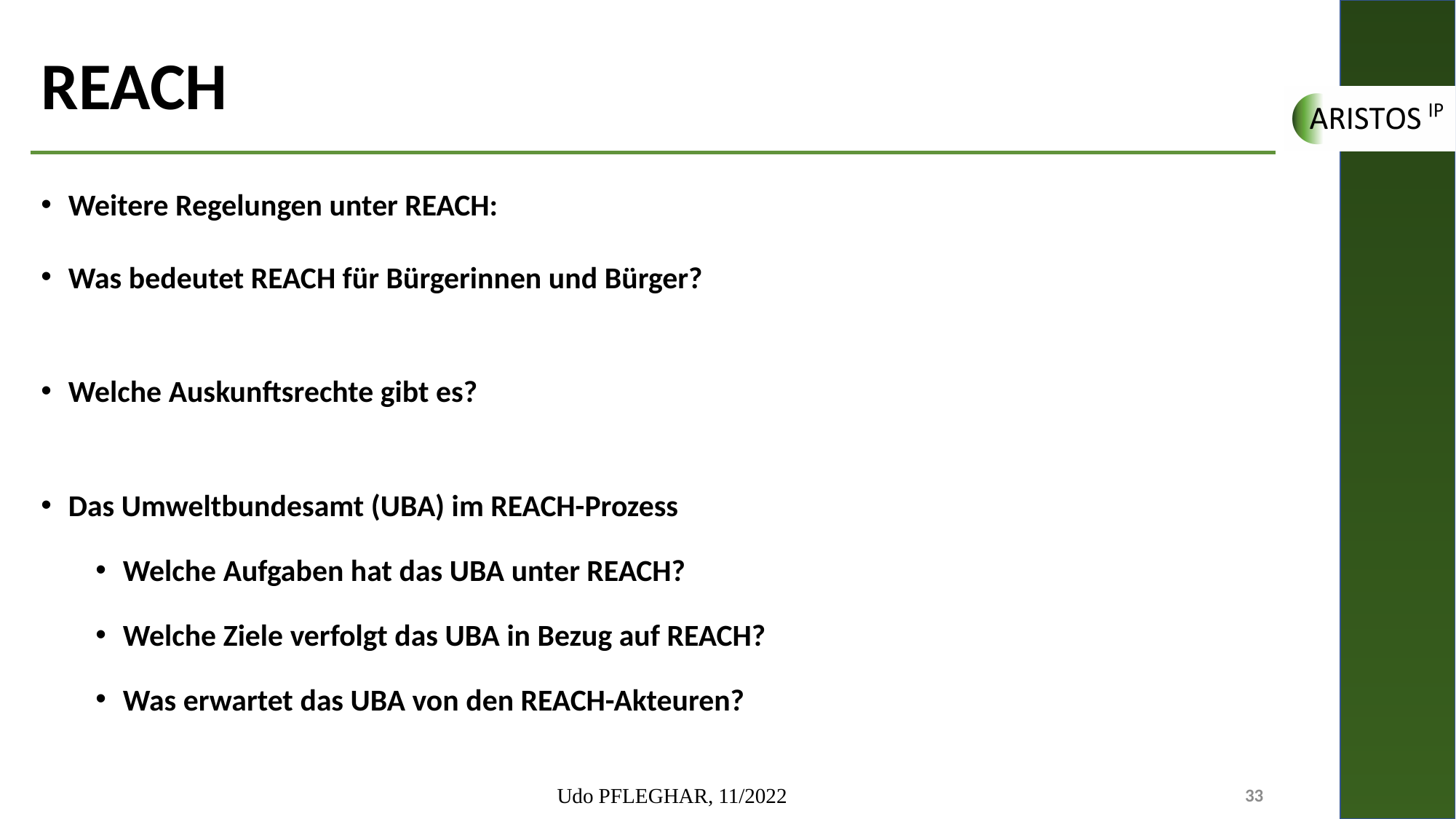

# REACH
Weitere Regelungen unter REACH:
Was bedeutet REACH für Bürgerinnen und Bürger?
Welche Auskunftsrechte gibt es?
Das Umweltbundesamt (UBA) im REACH-Prozess
Welche Aufgaben hat das UBA unter REACH?
Welche Ziele verfolgt das UBA in Bezug auf REACH?
Was erwartet das UBA von den REACH-Akteuren?

Udo PFLEGHAR, 11/2022
33